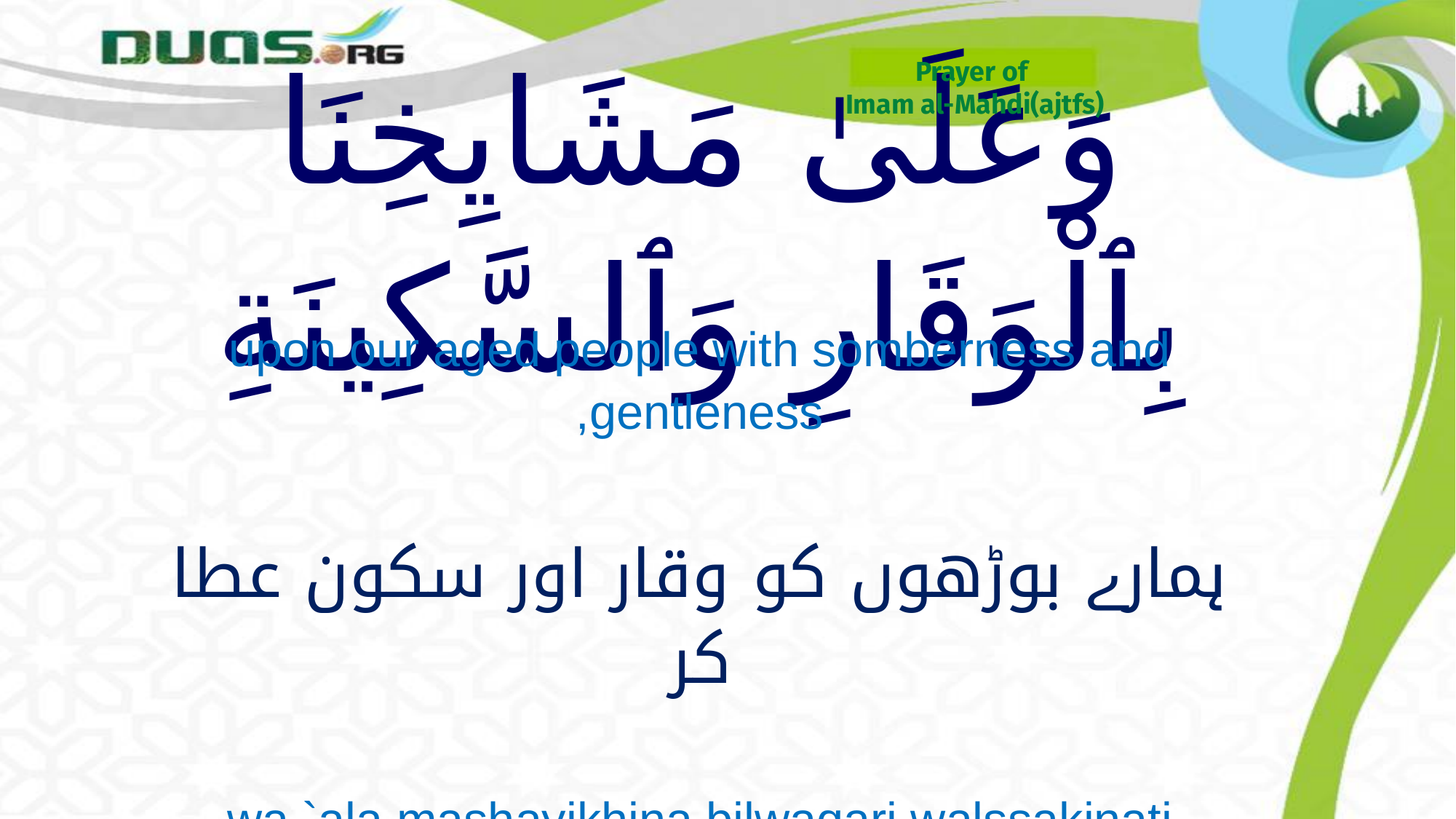

Prayer of
Imam al-Mahdi(ajtfs)
# وَعَلَىٰ مَشَايِخِنَا بِٱلْوَقَارِ وَٱلسَّكِينَةِ
upon our aged people with somberness and gentleness,

ہمارے بوڑھوں کو وقار اور سکون عطا کر

wa `ala mashayikhina bilwaqari walssakinati